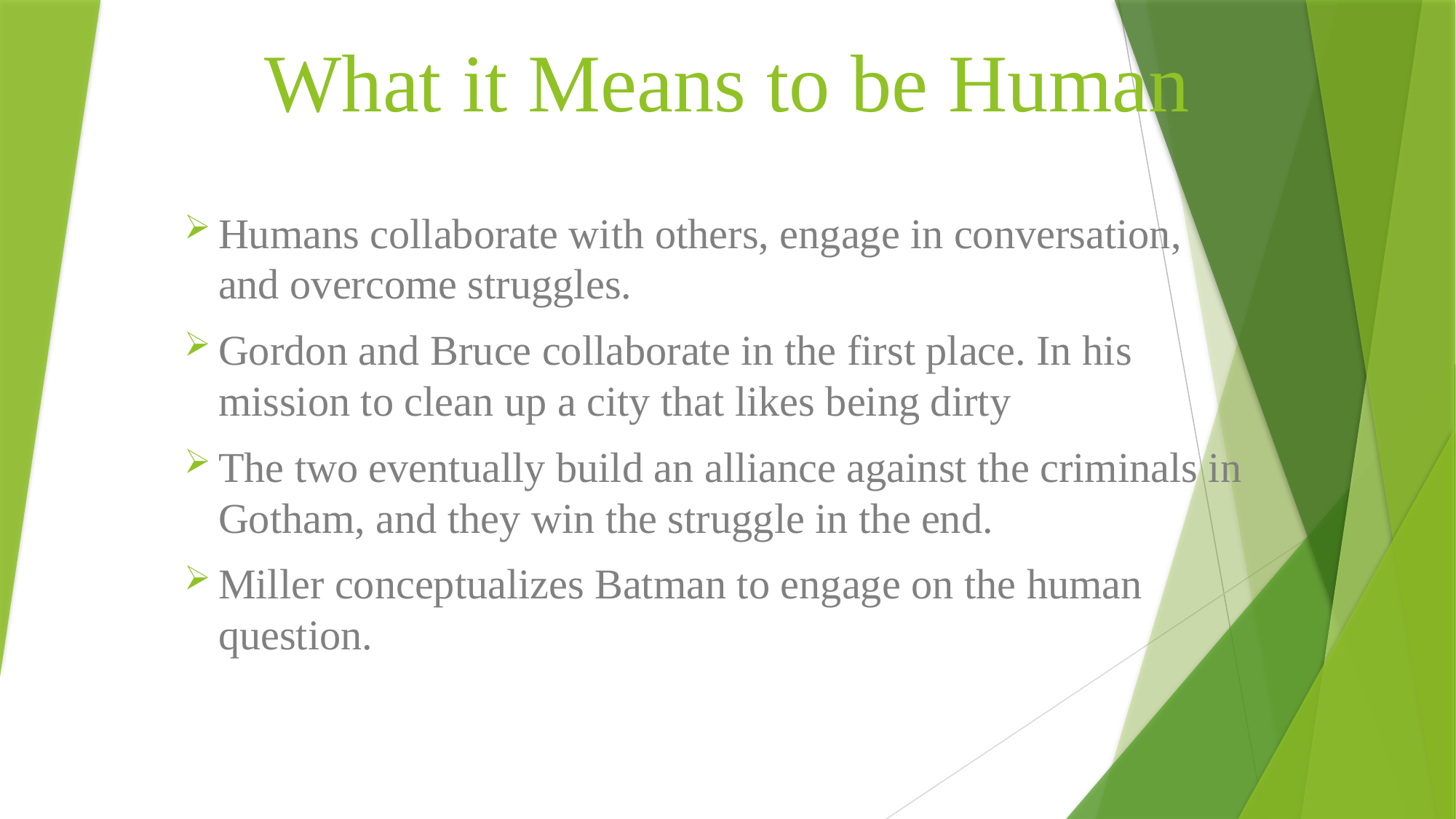

# What it Means to be Human
Humans collaborate with others, engage in conversation, and overcome struggles.
Gordon and Bruce collaborate in the first place. In his mission to clean up a city that likes being dirty
The two eventually build an alliance against the criminals in Gotham, and they win the struggle in the end.
Miller conceptualizes Batman to engage on the human question.